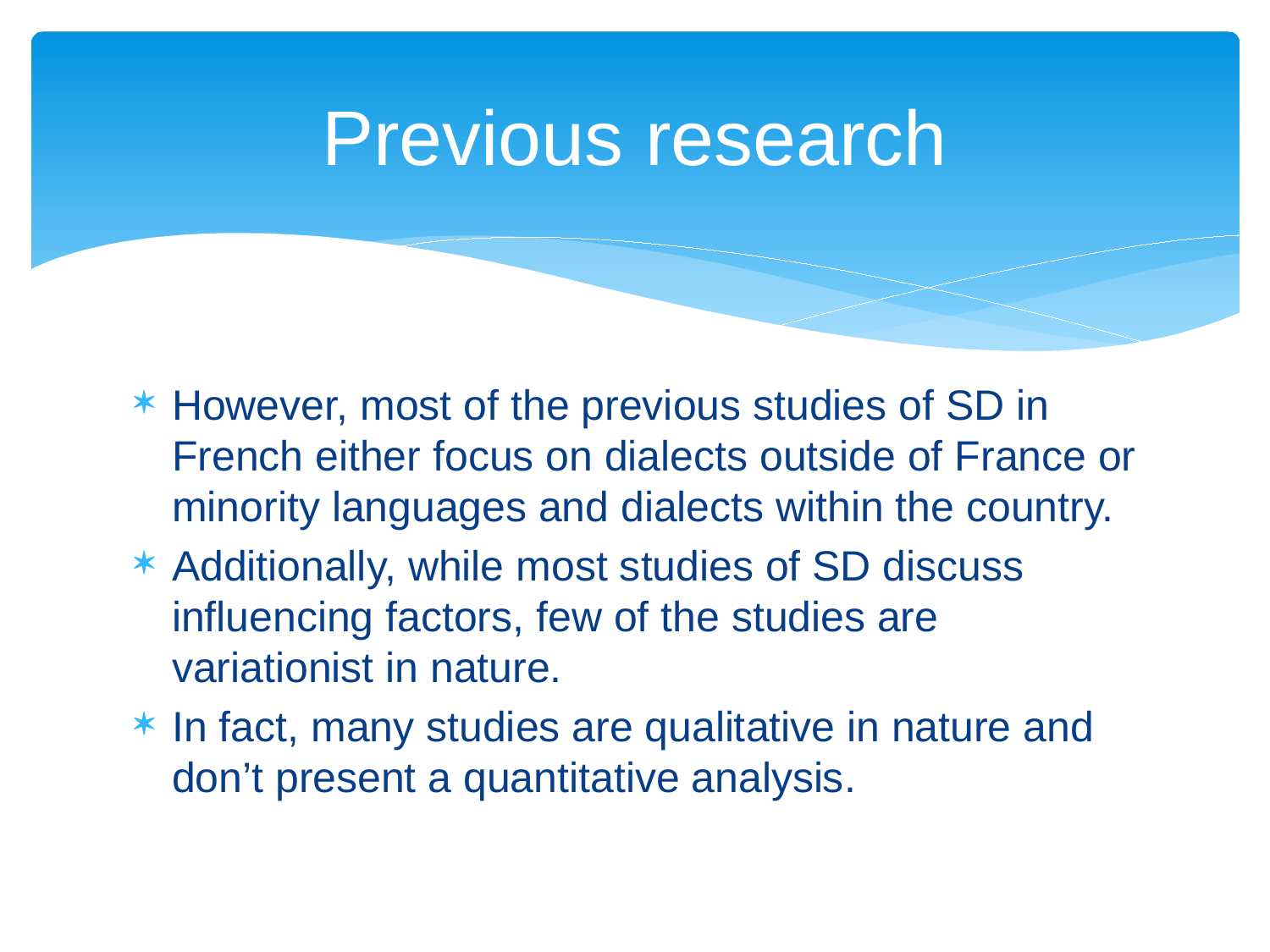

# Previous research
However, most of the previous studies of SD in French either focus on dialects outside of France or minority languages and dialects within the country.
Additionally, while most studies of SD discuss influencing factors, few of the studies are variationist in nature.
In fact, many studies are qualitative in nature and don’t present a quantitative analysis.